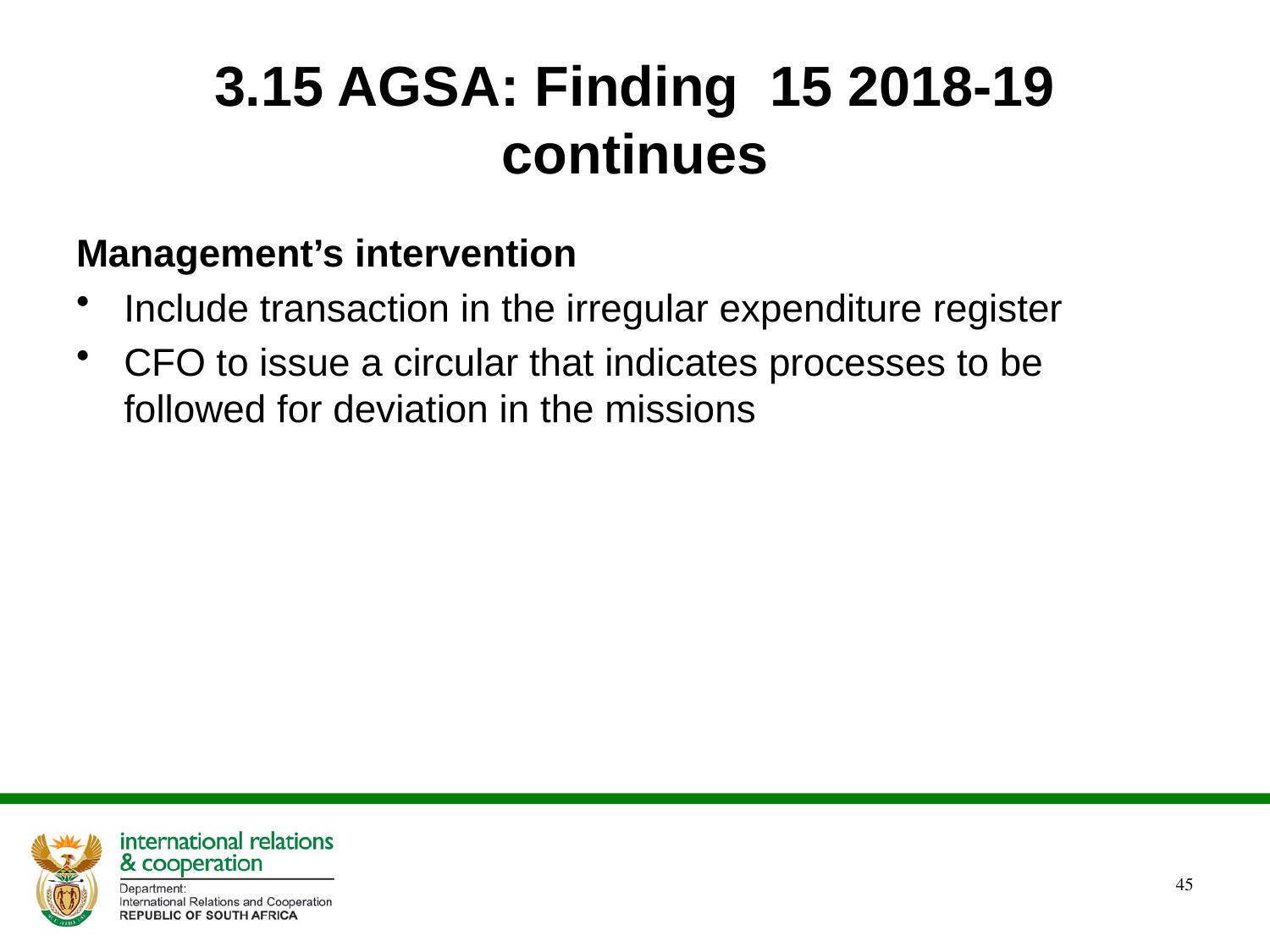

# 3.15 AGSA: Finding  15 2018-19 continues
Management’s intervention
Include transaction in the irregular expenditure register
CFO to issue a circular that indicates processes to be followed for deviation in the missions
45